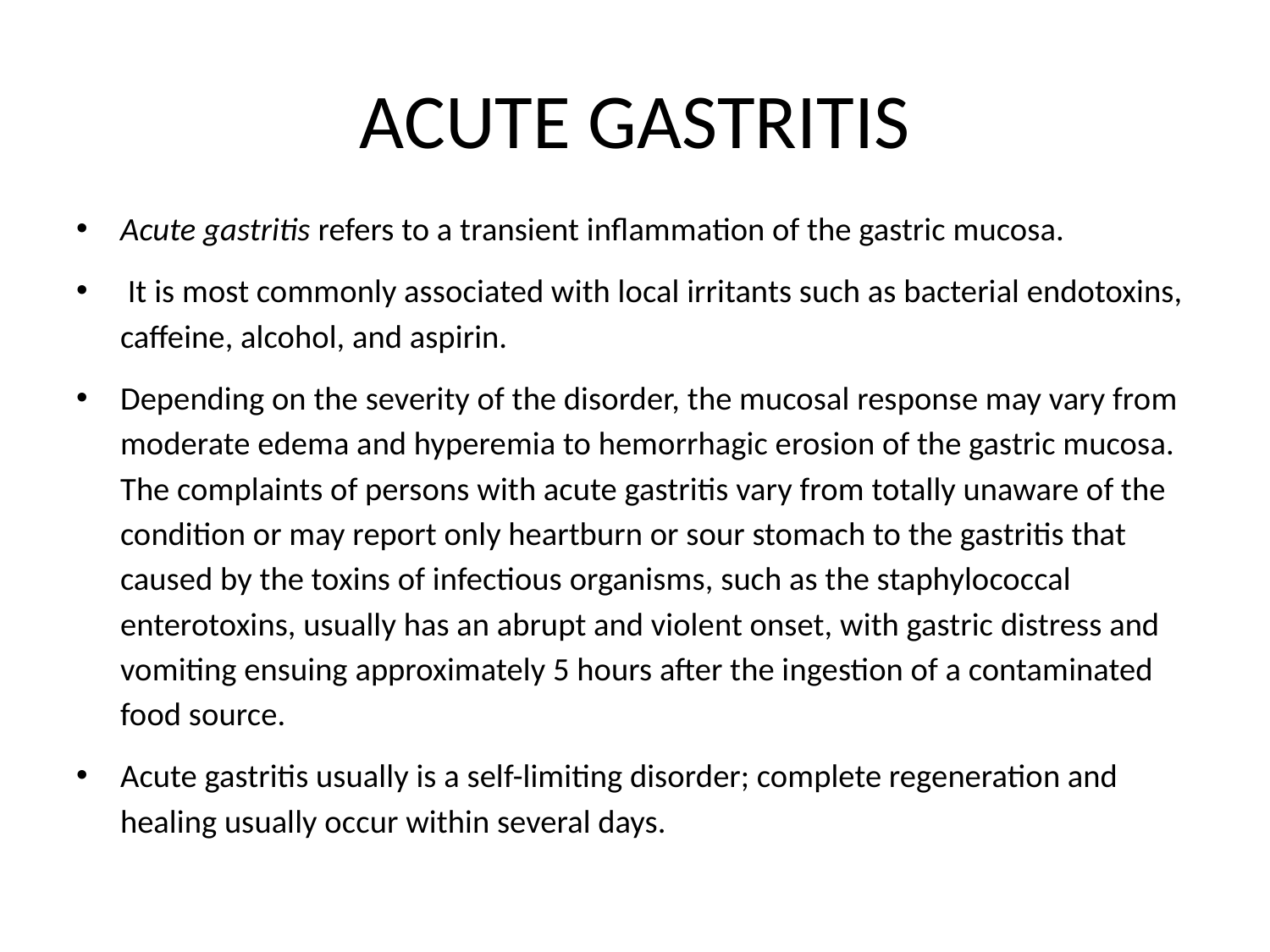

# ACUTE GASTRITIS
Acute gastritis refers to a transient inflammation of the gastric mucosa.
 It is most commonly associated with local irritants such as bacterial endotoxins, caffeine, alcohol, and aspirin.
Depending on the severity of the disorder, the mucosal response may vary from moderate edema and hyperemia to hemorrhagic erosion of the gastric mucosa. The complaints of persons with acute gastritis vary from totally unaware of the condition or may report only heartburn or sour stomach to the gastritis that caused by the toxins of infectious organisms, such as the staphylococcal enterotoxins, usually has an abrupt and violent onset, with gastric distress and vomiting ensuing approximately 5 hours after the ingestion of a contaminated food source.
Acute gastritis usually is a self-limiting disorder; complete regeneration and healing usually occur within several days.